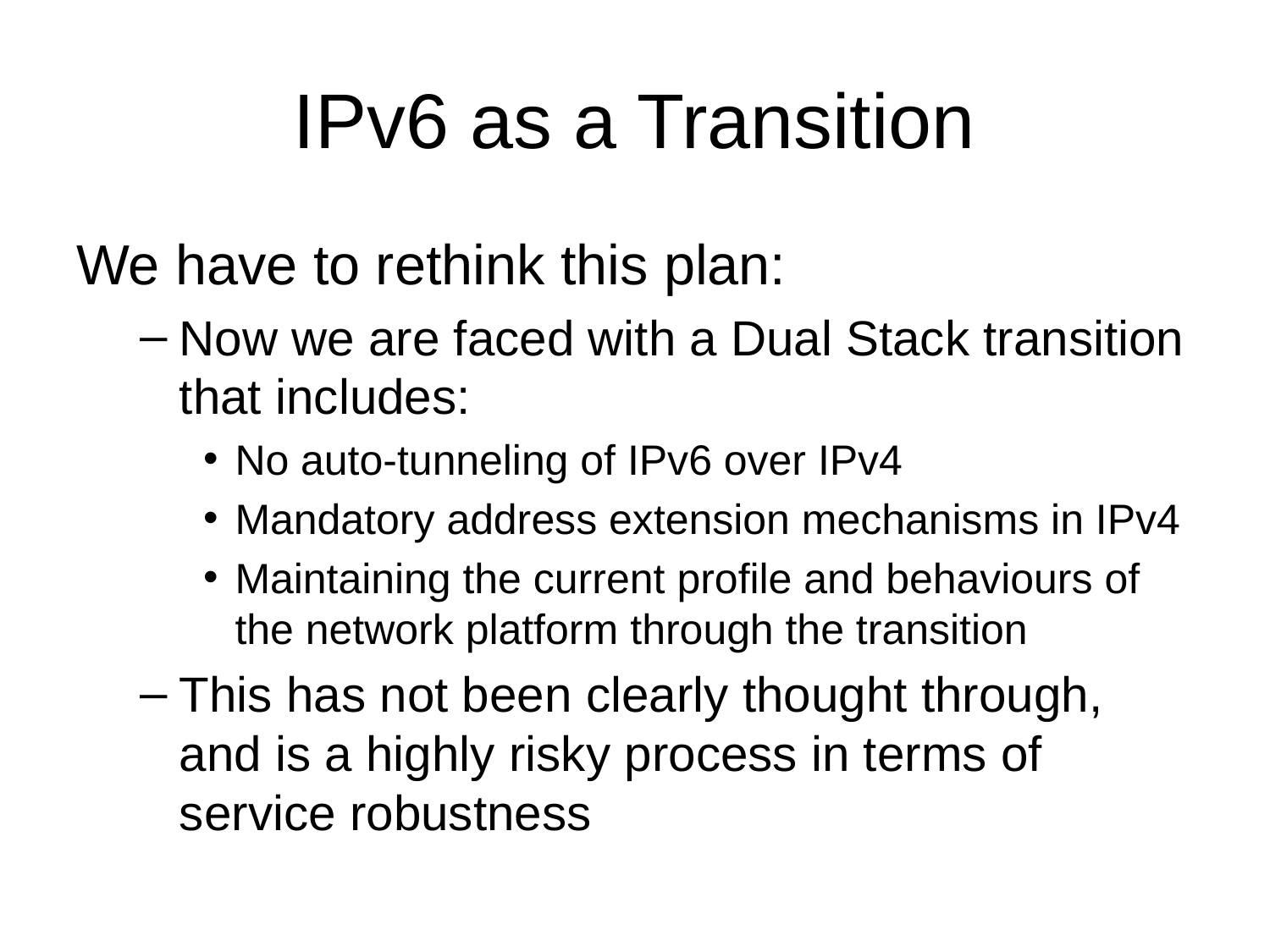

# IPv6 as a Transition
We have to rethink this plan:
Now we are faced with a Dual Stack transition that includes:
No auto-tunneling of IPv6 over IPv4
Mandatory address extension mechanisms in IPv4
Maintaining the current profile and behaviours of the network platform through the transition
This has not been clearly thought through, and is a highly risky process in terms of service robustness